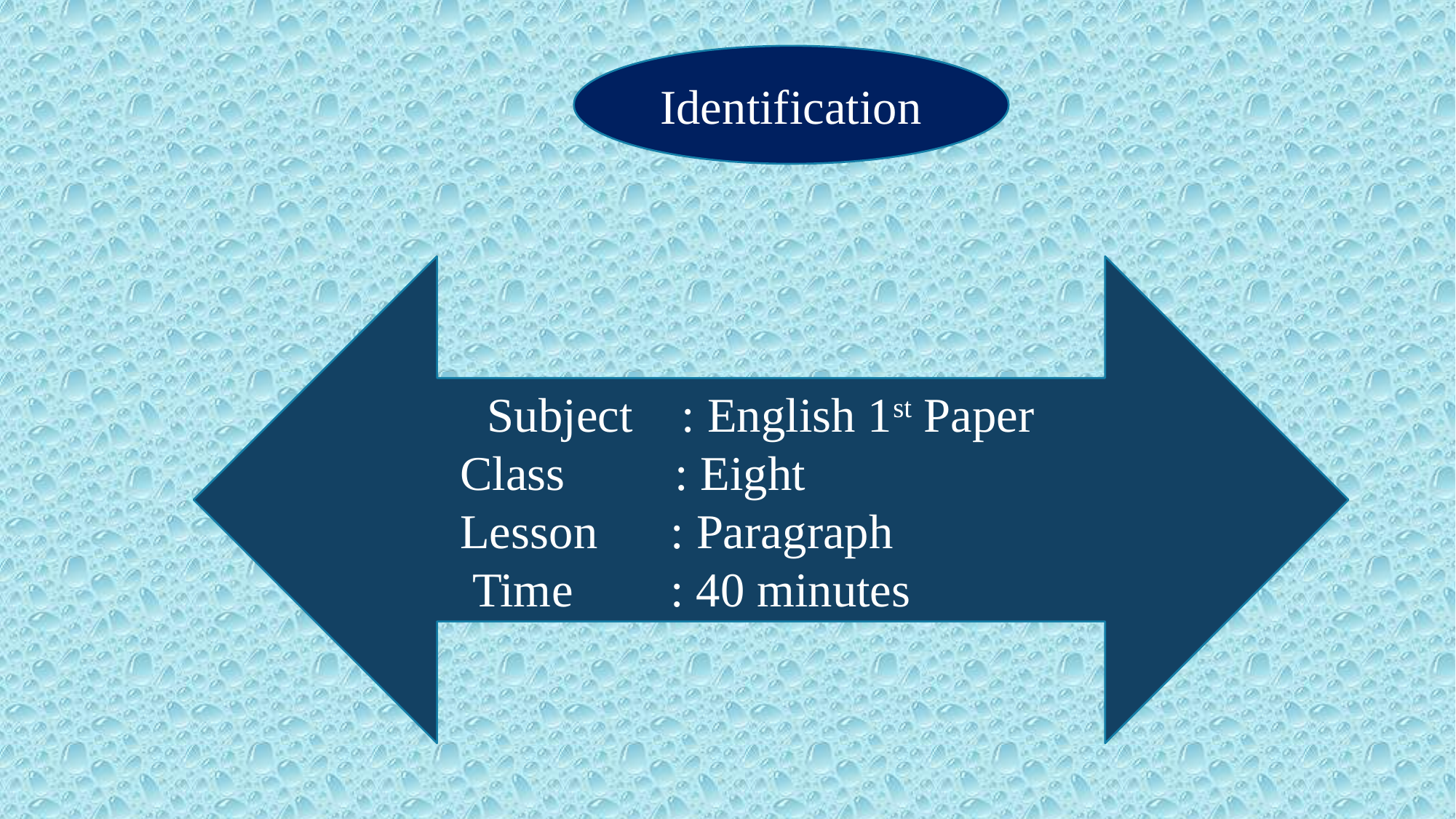

Identification
            Subject    : English 1st Paper
           Class         : Eight
           Lesson      : Paragraph
            Time        : 40 minutes